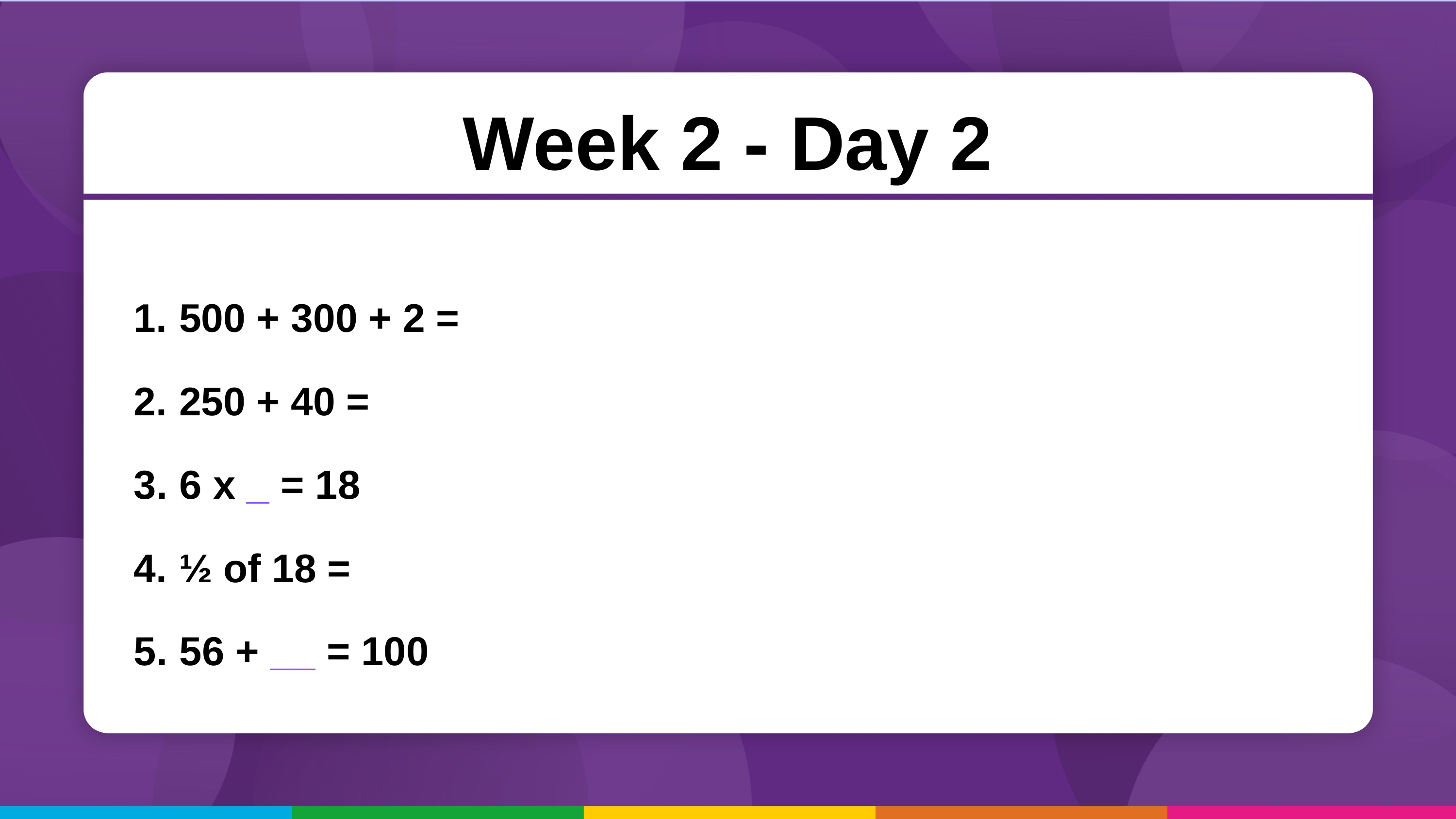

Week 2 - Day 2
 500 + 300 + 2 =
 250 + 40 =
 6 x _ = 18
 ½ of 18 =
 56 + __ = 100